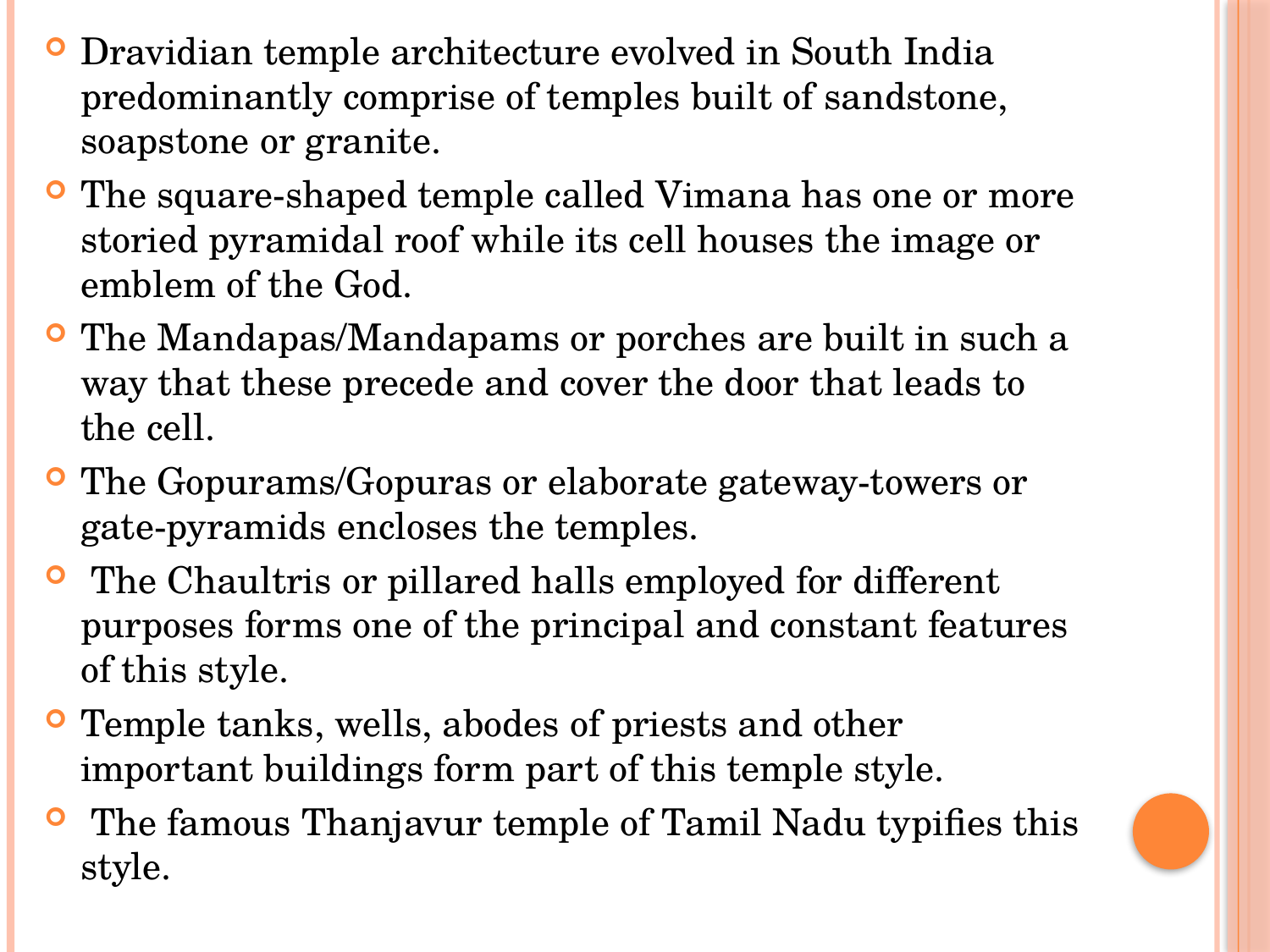

Dravidian temple architecture evolved in South India predominantly comprise of temples built of sandstone, soapstone or granite.
The square-shaped temple called Vimana has one or more storied pyramidal roof while its cell houses the image or emblem of the God.
The Mandapas/Mandapams or porches are built in such a way that these precede and cover the door that leads to the cell.
The Gopurams/Gopuras or elaborate gateway-towers or gate-pyramids encloses the temples.
 The Chaultris or pillared halls employed for different purposes forms one of the principal and constant features of this style.
Temple tanks, wells, abodes of priests and other important buildings form part of this temple style.
 The famous Thanjavur temple of Tamil Nadu typifies this style.